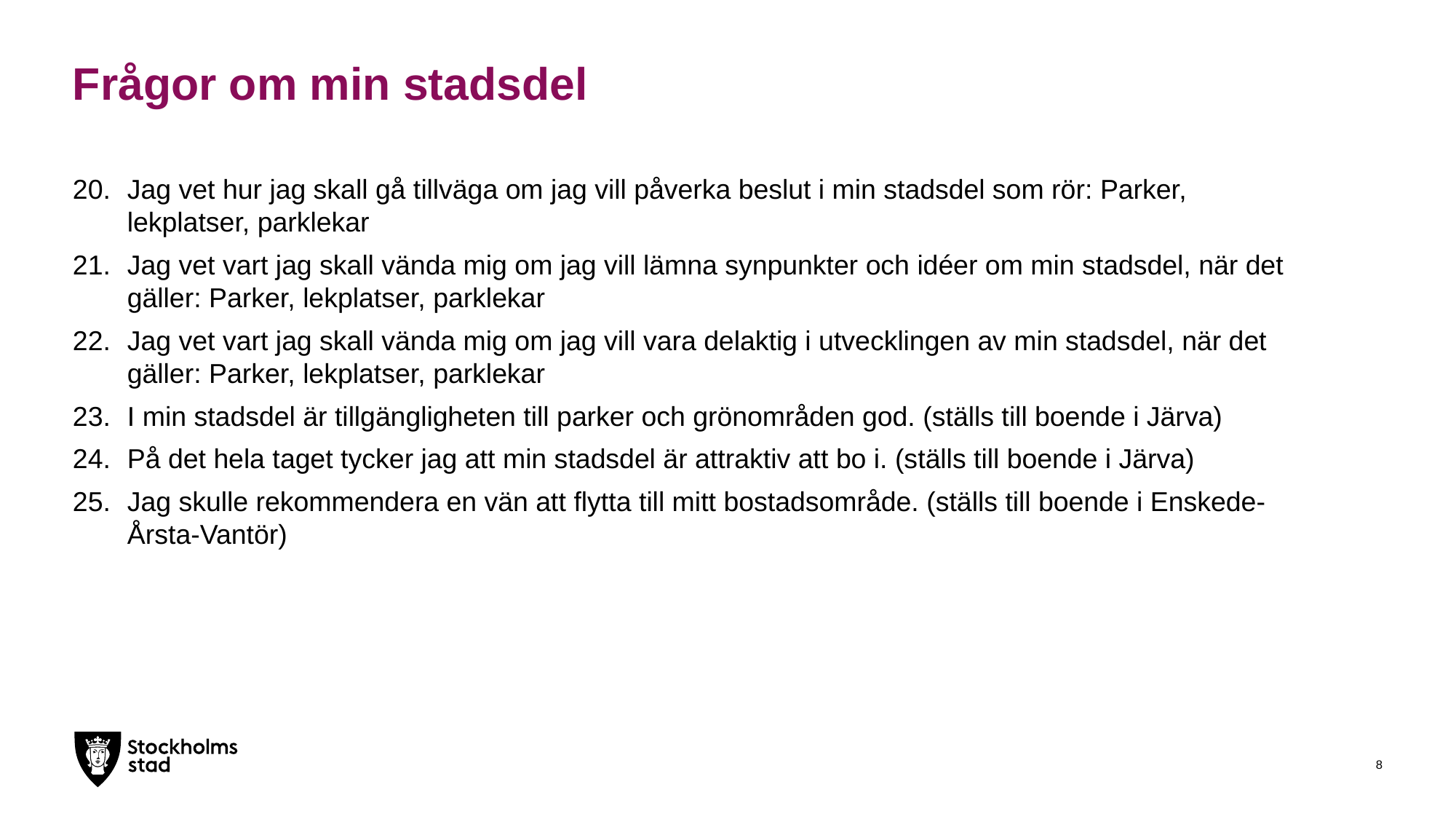

# Frågor om min stadsdel
Jag vet hur jag skall gå tillväga om jag vill påverka beslut i min stadsdel som rör: Parker, lekplatser, parklekar
Jag vet vart jag skall vända mig om jag vill lämna synpunkter och idéer om min stadsdel, när det gäller: Parker, lekplatser, parklekar
Jag vet vart jag skall vända mig om jag vill vara delaktig i utvecklingen av min stadsdel, när det gäller: Parker, lekplatser, parklekar
I min stadsdel är tillgängligheten till parker och grönområden god. (ställs till boende i Järva)
På det hela taget tycker jag att min stadsdel är attraktiv att bo i. (ställs till boende i Järva)
Jag skulle rekommendera en vän att flytta till mitt bostadsområde. (ställs till boende i Enskede-Årsta-Vantör)
8